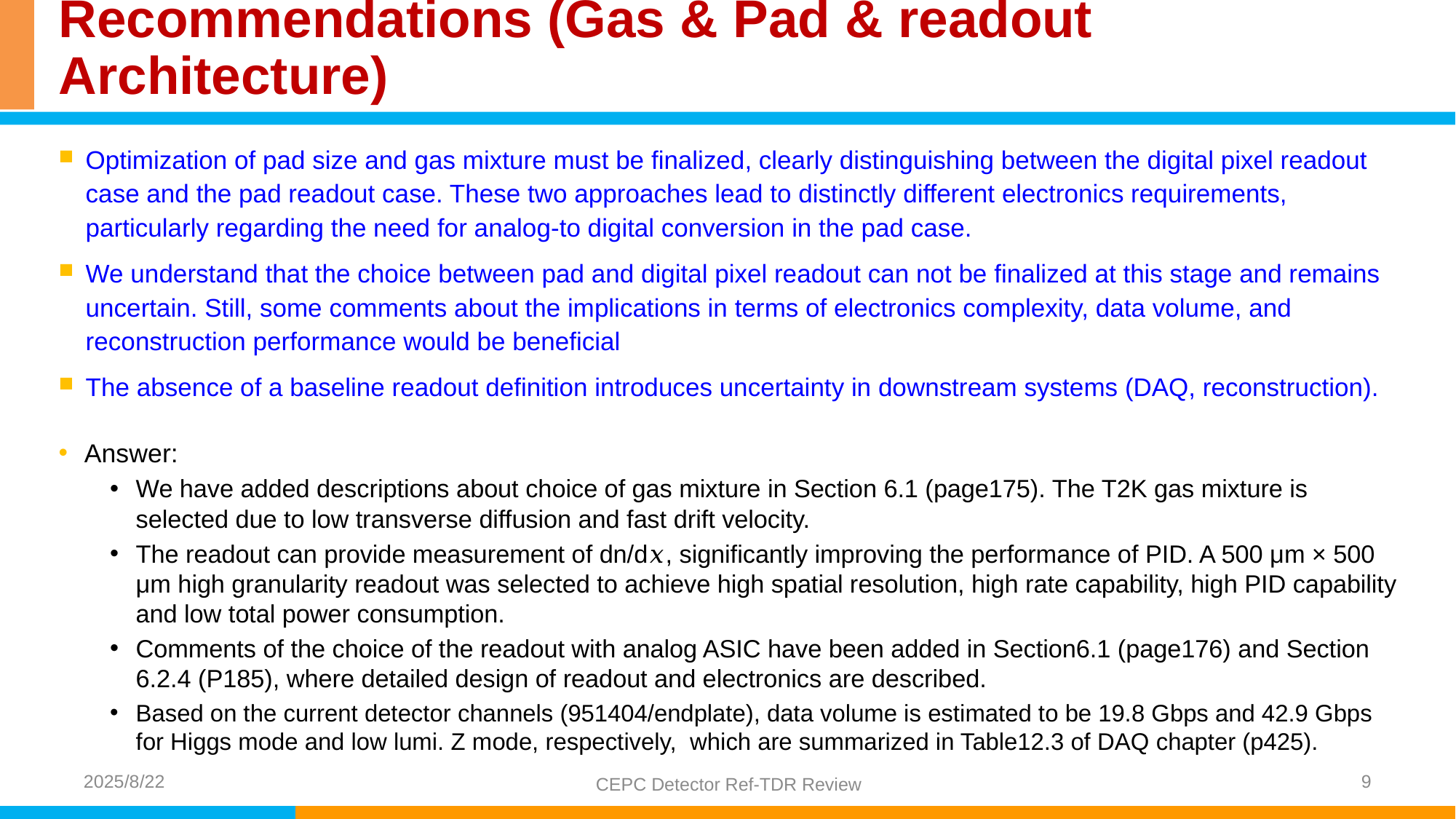

# Recommendations (Gas & Pad & readout Architecture)
Optimization of pad size and gas mixture must be finalized, clearly distinguishing between the digital pixel readout case and the pad readout case. These two approaches lead to distinctly different electronics requirements, particularly regarding the need for analog-to digital conversion in the pad case.
We understand that the choice between pad and digital pixel readout can not be finalized at this stage and remains uncertain. Still, some comments about the implications in terms of electronics complexity, data volume, and reconstruction performance would be beneficial
The absence of a baseline readout definition introduces uncertainty in downstream systems (DAQ, reconstruction).

Answer:
We have added descriptions about choice of gas mixture in Section 6.1 (page175). The T2K gas mixture is selected due to low transverse diffusion and fast drift velocity.
The readout can provide measurement of dn/d𝑥, significantly improving the performance of PID. A 500 μm × 500 μm high granularity readout was selected to achieve high spatial resolution, high rate capability, high PID capability and low total power consumption.
Comments of the choice of the readout with analog ASIC have been added in Section6.1 (page176) and Section 6.2.4 (P185), where detailed design of readout and electronics are described.
Based on the current detector channels (951404/endplate), data volume is estimated to be 19.8 Gbps and 42.9 Gbps for Higgs mode and low lumi. Z mode, respectively,  which are summarized in Table12.3 of DAQ chapter (p425).